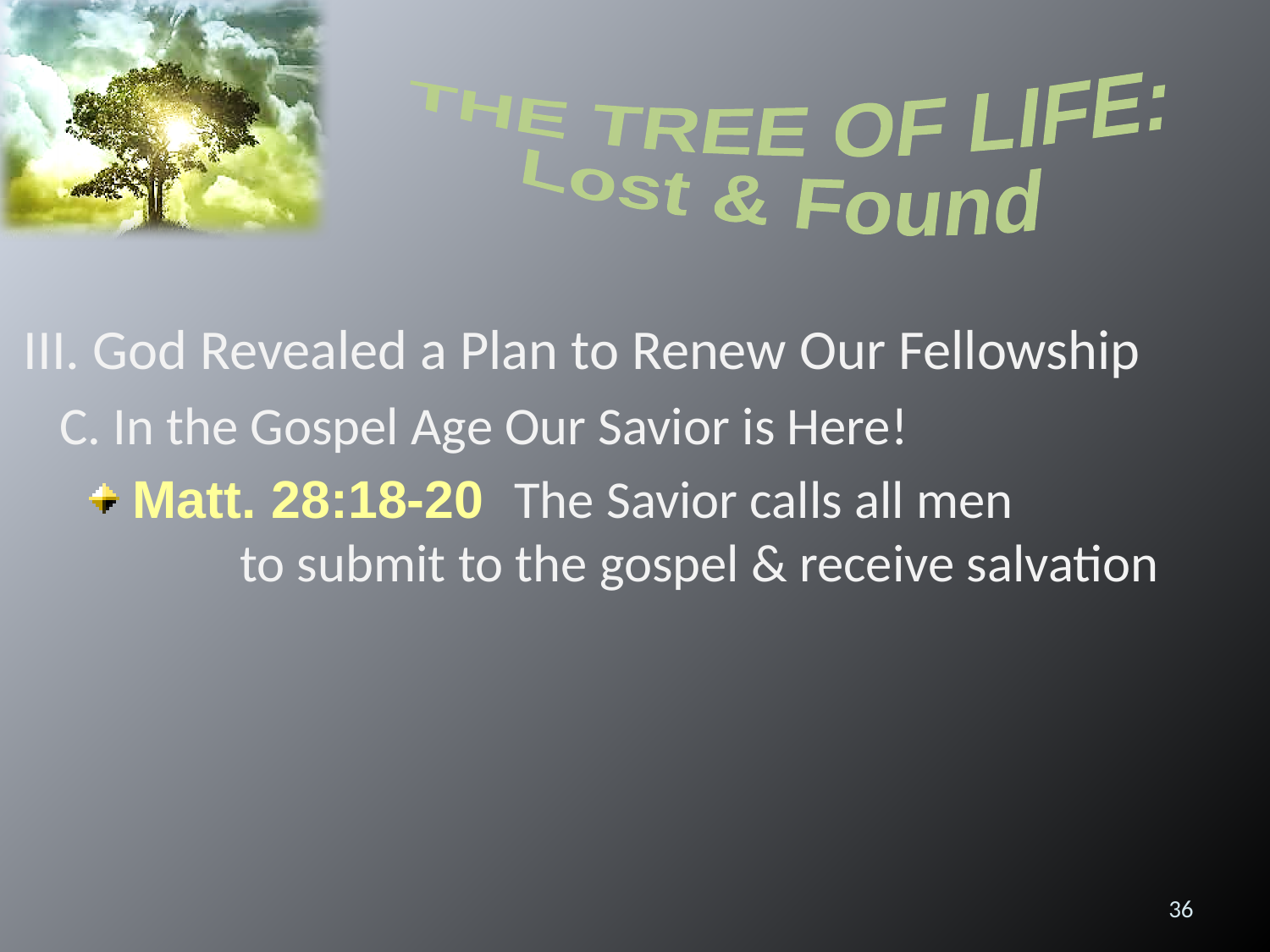

THE TREE OF LIFE:
Lost & Found
III. God Revealed a Plan to Renew Our Fellowship
   C. In the Gospel Age Our Savior is Here!
 Matt. 28:18-20  The Savior calls all men                       	to submit to the gospel & receive salvation
36